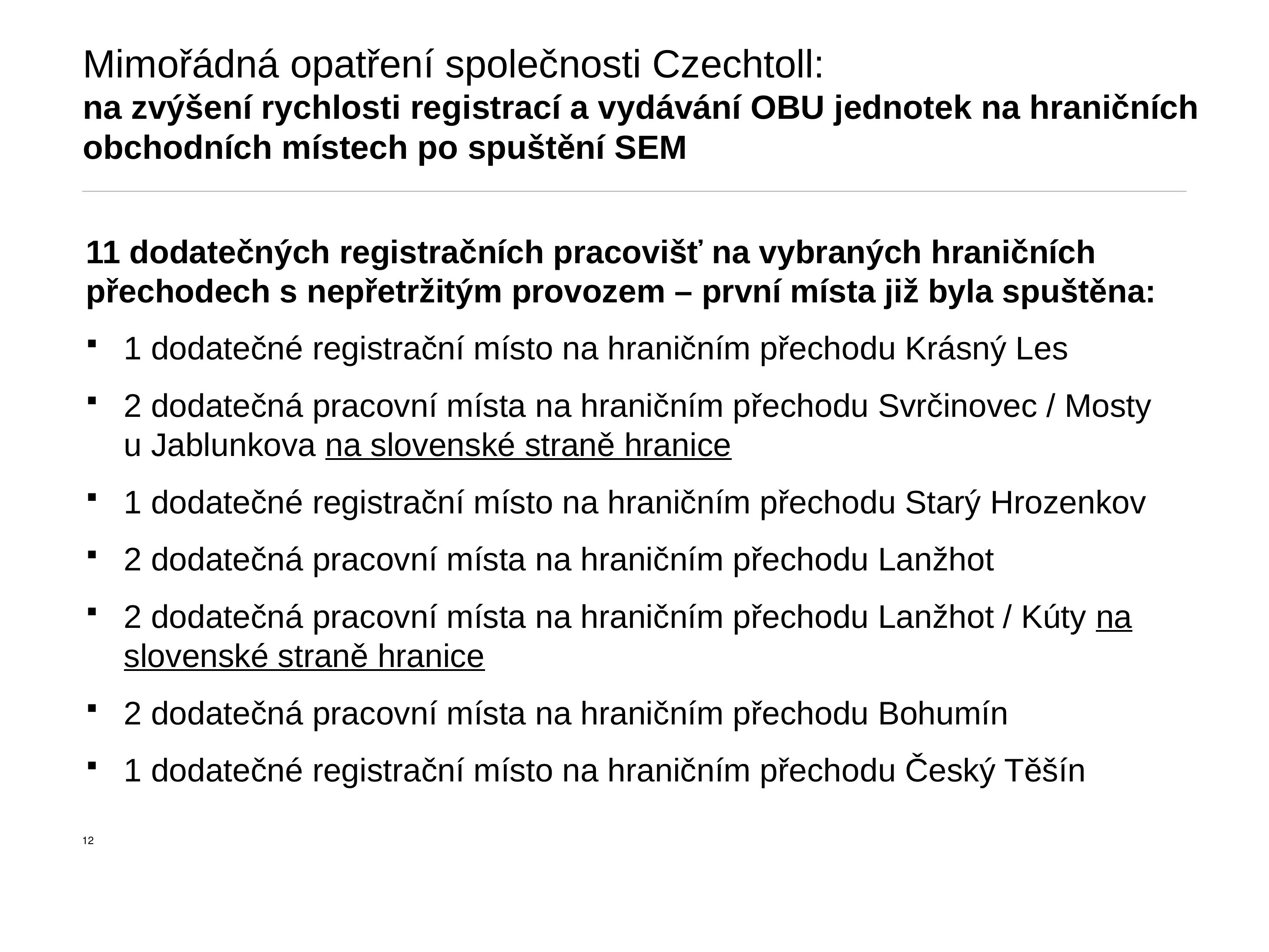

# Mimořádná opatření společnosti Czechtoll: na zvýšení rychlosti registrací a vydávání OBU jednotek na hraničních obchodních místech po spuštění SEM
11 dodatečných registračních pracovišť na vybraných hraničních přechodech s nepřetržitým provozem – první místa již byla spuštěna:
1 dodatečné registrační místo na hraničním přechodu Krásný Les
2 dodatečná pracovní místa na hraničním přechodu Svrčinovec / Mosty u Jablunkova na slovenské straně hranice
1 dodatečné registrační místo na hraničním přechodu Starý Hrozenkov
2 dodatečná pracovní místa na hraničním přechodu Lanžhot
2 dodatečná pracovní místa na hraničním přechodu Lanžhot / Kúty na slovenské straně hranice
2 dodatečná pracovní místa na hraničním přechodu Bohumín
1 dodatečné registrační místo na hraničním přechodu Český Těšín
12